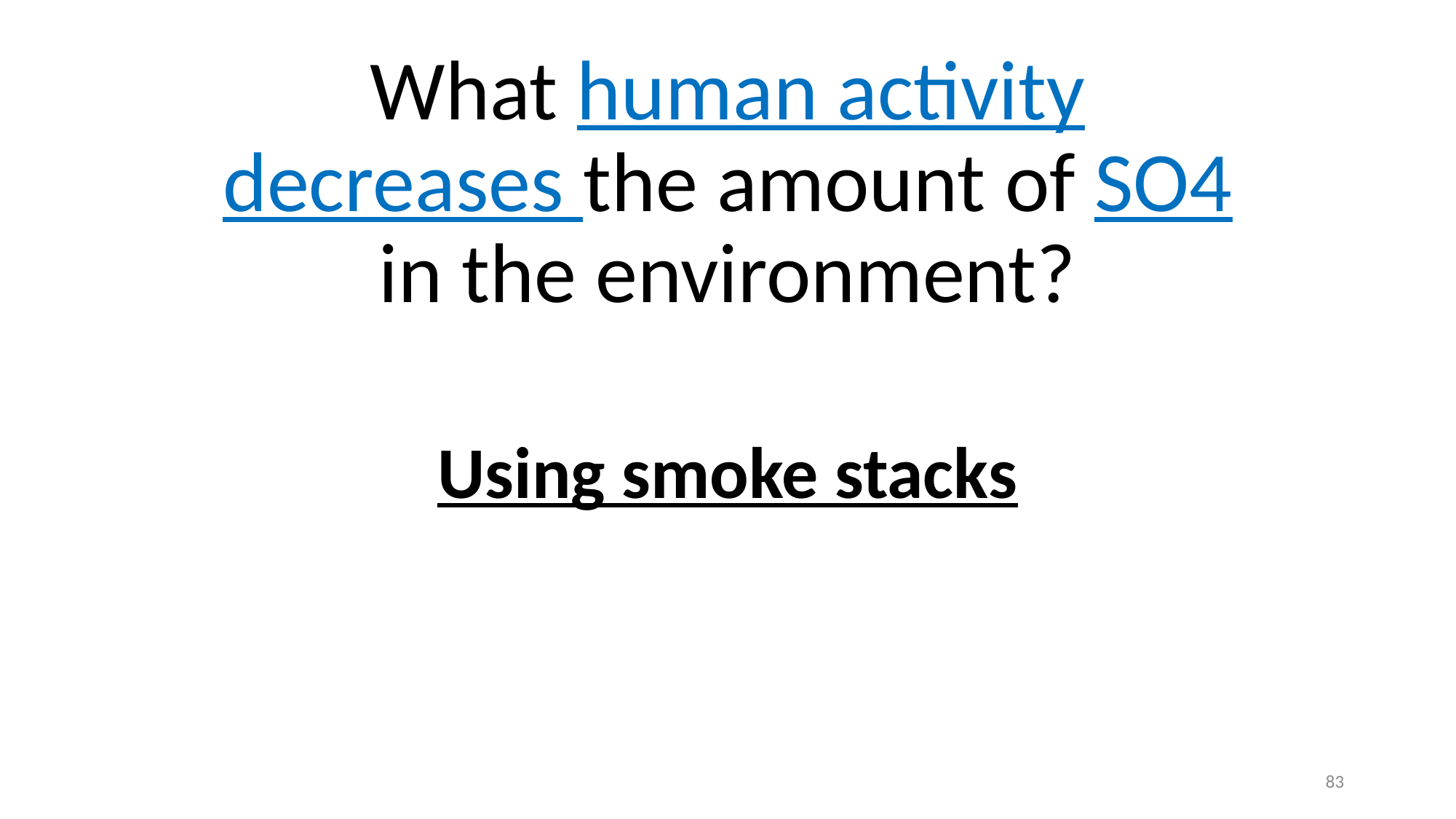

# What human activity decreases the amount of SO4 in the environment?
Using smoke stacks
83